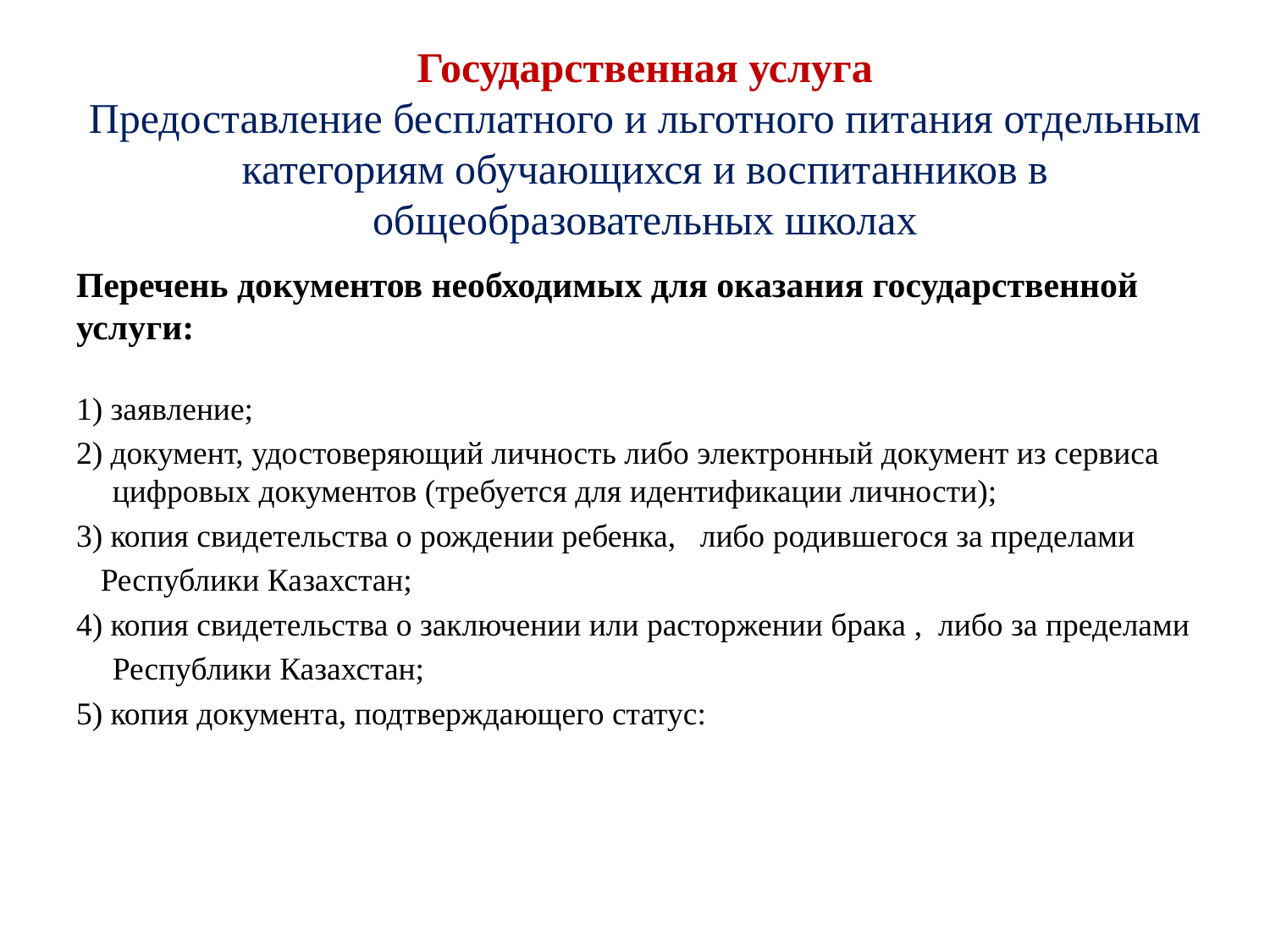

Государственная услуга
Предоставление бесплатного и льготного питания отдельным категориям обучающихся и воспитанников в общеобразовательных школах
Перечень документов необходимых для оказания государственной услуги:

1) заявление;
2) документ, удостоверяющий личность либо электронный документ из сервиса цифровых документов (требуется для идентификации личности);
3) копия свидетельства о рождении ребенка,   либо родившегося за пределами
Республики Казахстан;
4) копия свидетельства о заключении или расторжении брака ,  либо за пределами
Республики Казахстан;
5) копия документа, подтверждающего статус: